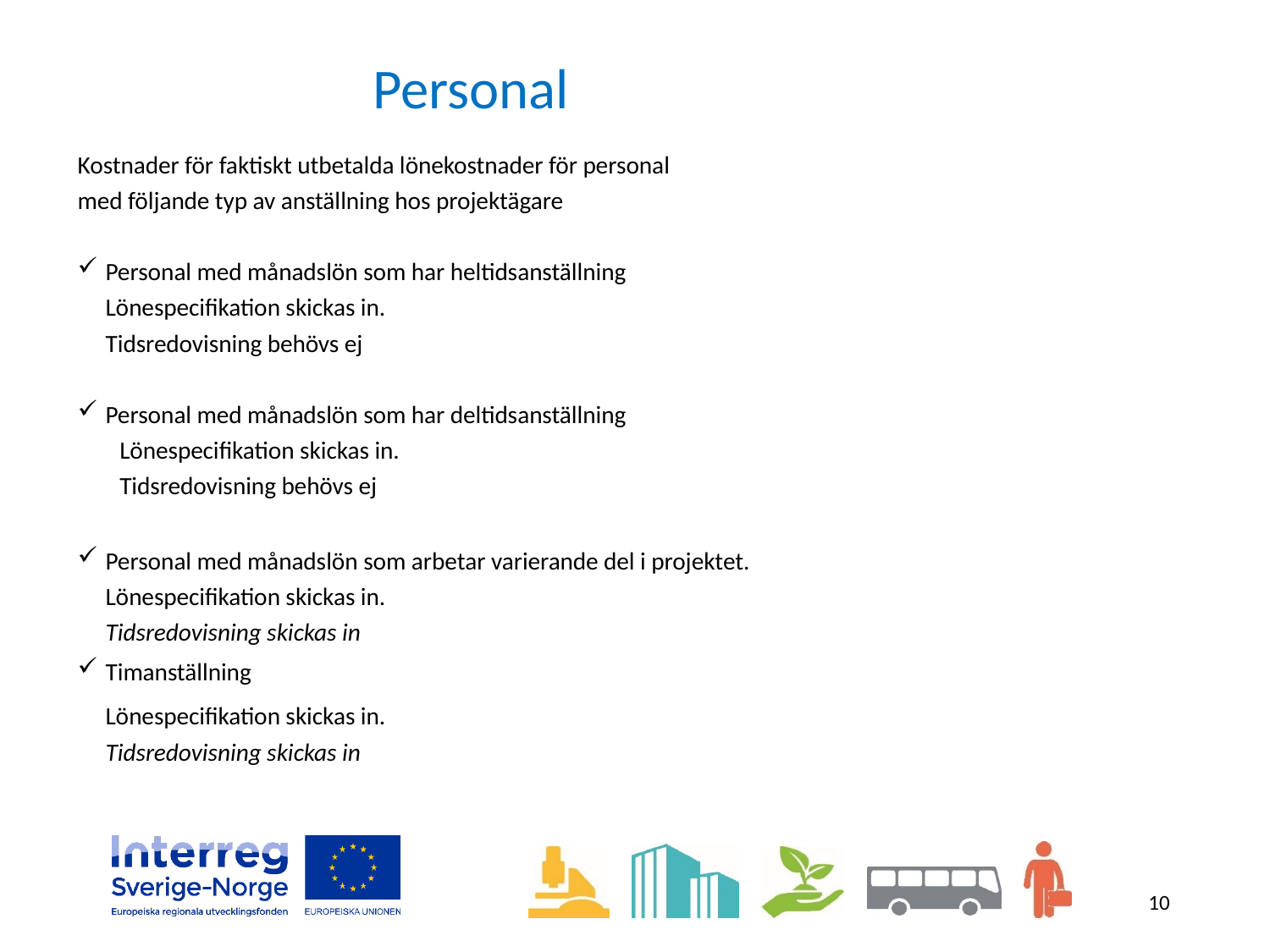

# Personal

Kostnader för faktiskt utbetalda lönekostnader för personal
med följande typ av anställning hos projektägare

Personal med månadslön som har heltidsanställning
	Lönespecifikation skickas in.
	Tidsredovisning behövs ej

Personal med månadslön som har deltidsanställning
	Lönespecifikation skickas in.
	Tidsredovisning behövs ej

Personal med månadslön som arbetar varierande del i projektet.
	Lönespecifikation skickas in.
	Tidsredovisning skickas in
Timanställning
	Lönespecifikation skickas in.
	Tidsredovisning skickas in

10